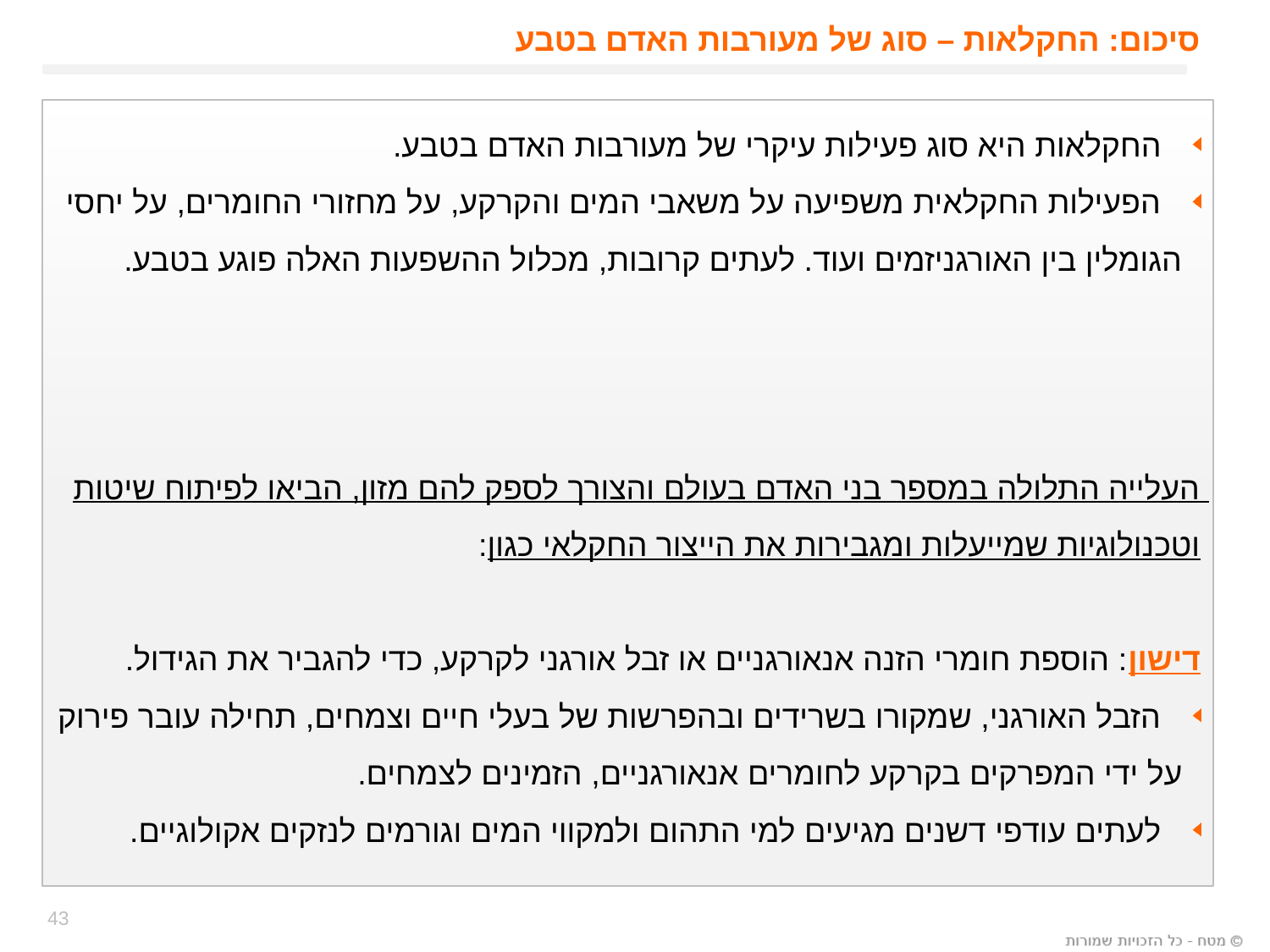

סיכום: החקלאות – סוג של מעורבות האדם בטבע

 החקלאות היא סוג פעילות עיקרי של מעורבות האדם בטבע.
 הפעילות החקלאית משפיעה על משאבי המים והקרקע, על מחזורי החומרים, על יחסי
  הגומלין בין האורגניזמים ועוד. לעתים קרובות, מכלול ההשפעות האלה פוגע בטבע.

העלייה התלולה במספר בני האדם בעולם והצורך לספק להם מזון, הביאו לפיתוח שיטות וטכנולוגיות שמייעלות ומגבירות את הייצור החקלאי כגון:

דישון: הוספת חומרי הזנה אנאורגניים או זבל אורגני לקרקע, כדי להגביר את הגידול.
 הזבל האורגני, שמקורו בשרידים ובהפרשות של בעלי חיים וצמחים, תחילה עובר פירוק
  על ידי המפרקים בקרקע לחומרים אנאורגניים, הזמינים לצמחים.
 לעתים עודפי דשנים מגיעים למי התהום ולמקווי המים וגורמים לנזקים אקולוגיים.

43